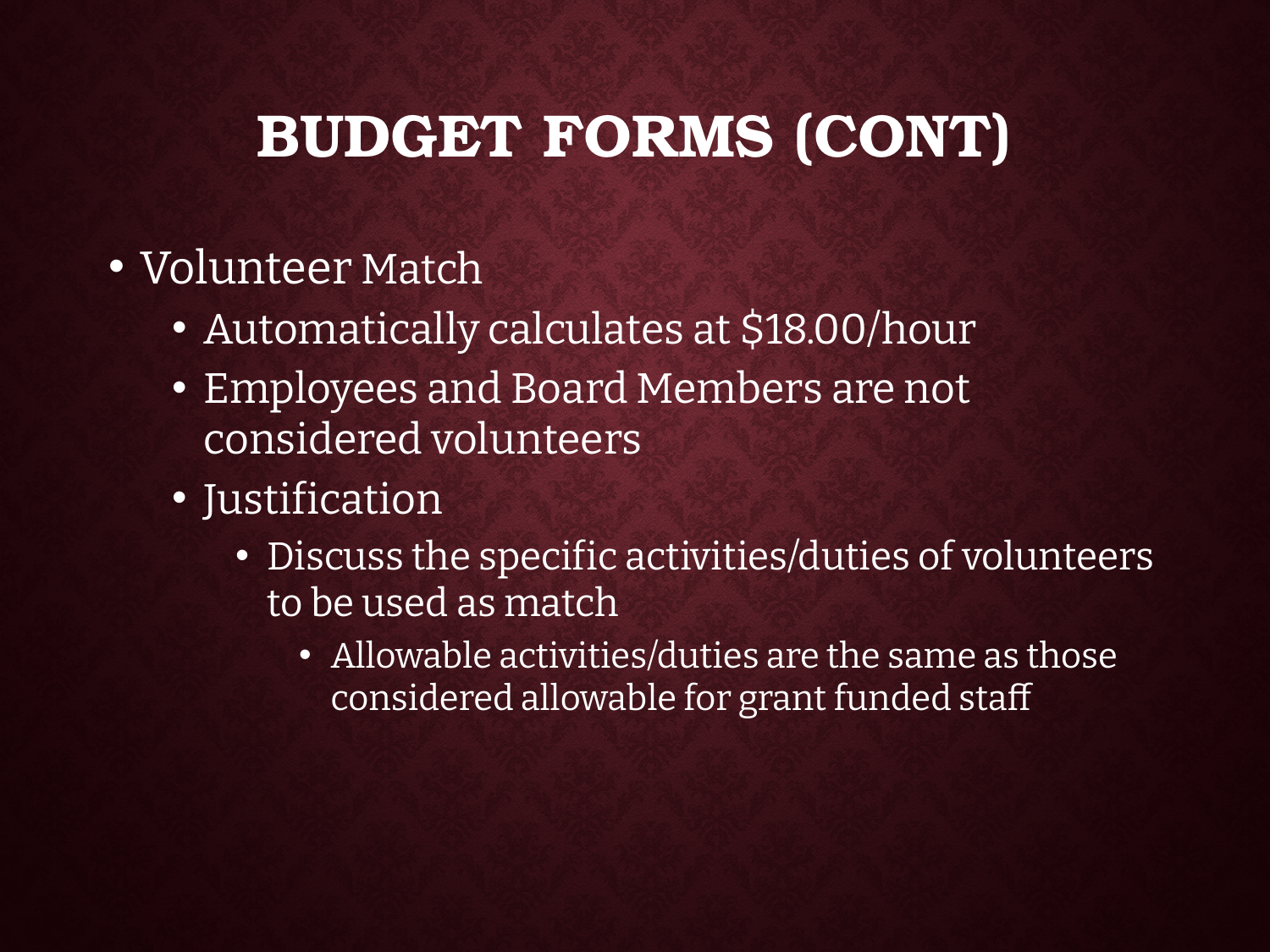

# Budget Forms (cont)
Volunteer Match
Automatically calculates at $18.00/hour
Employees and Board Members are not considered volunteers
Justification
Discuss the specific activities/duties of volunteers to be used as match
Allowable activities/duties are the same as those considered allowable for grant funded staff